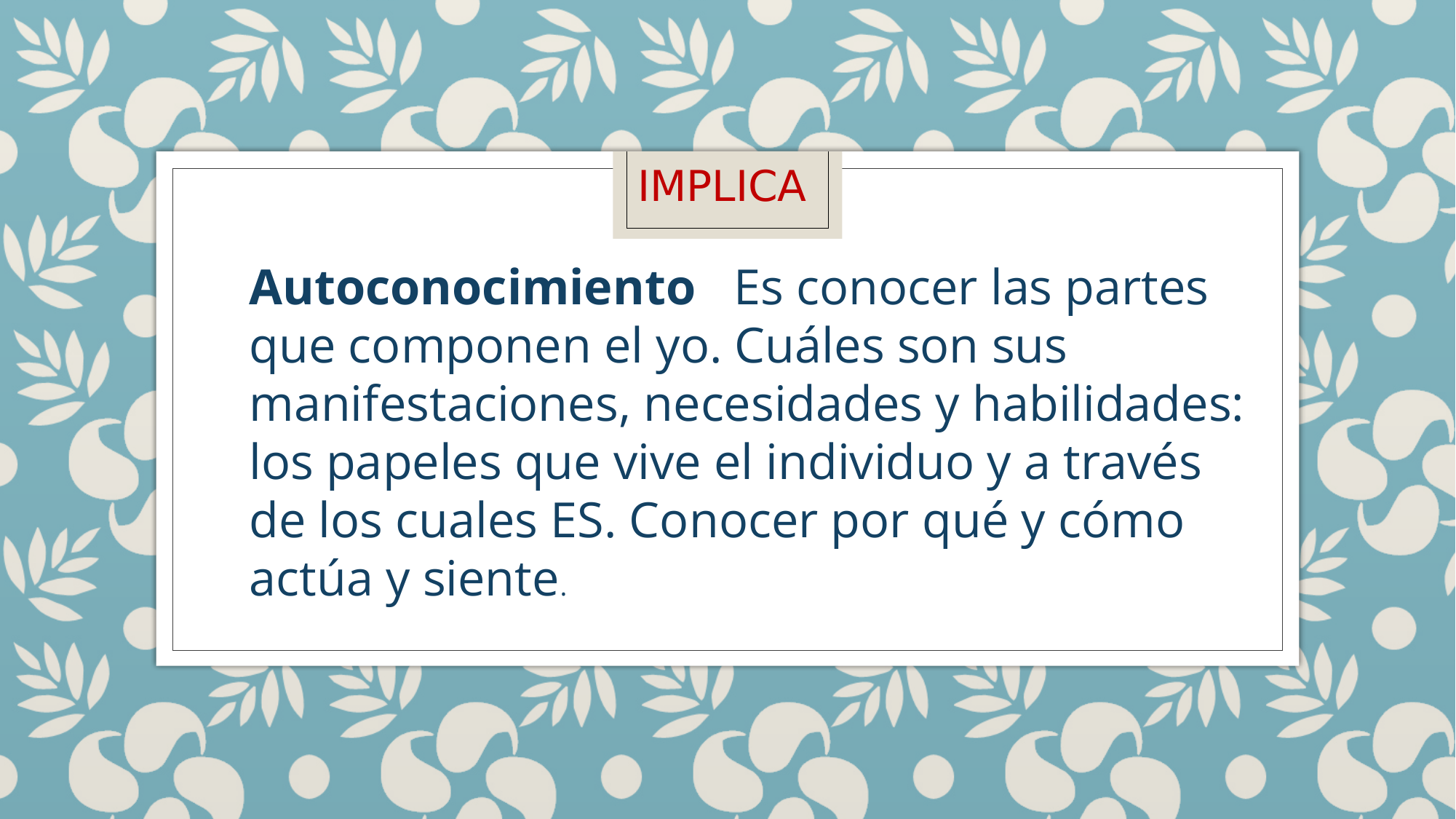

IMPLICA
Autoconocimiento   Es conocer las partes que componen el yo. Cuáles son sus manifestaciones, necesidades y habilidades: los papeles que vive el individuo y a través de los cuales ES. Conocer por qué y cómo actúa y siente.